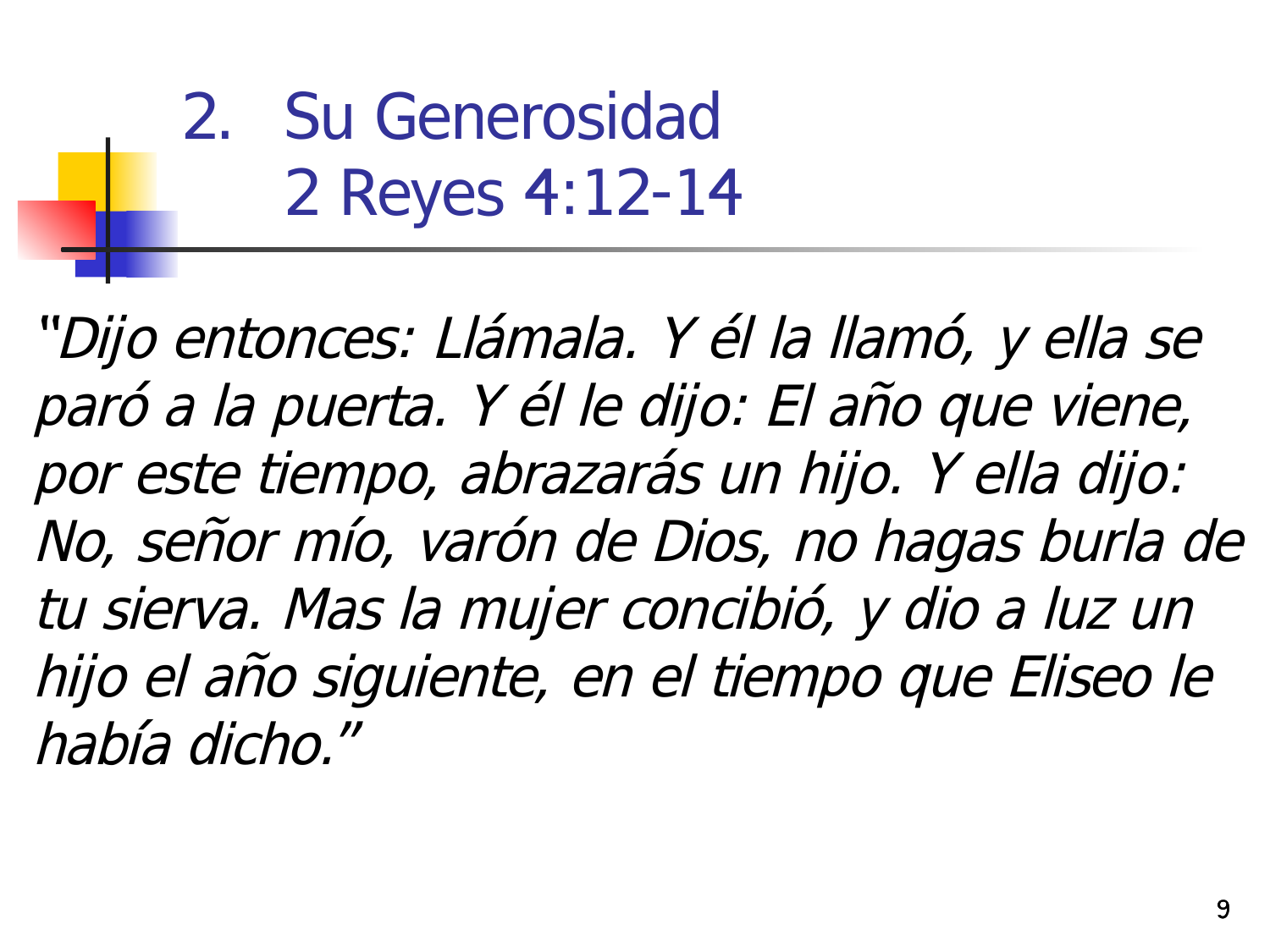

# Su Generosidad 2 Reyes 4:12-14

“Dijo entonces: Llámala. Y él la llamó, y ella se paró a la puerta. Y él le dijo: El año que viene, por este tiempo, abrazarás un hijo. Y ella dijo: No, señor mío, varón de Dios, no hagas burla de tu sierva. Mas la mujer concibió, y dio a luz un hijo el año siguiente, en el tiempo que Eliseo le había dicho.”

9
9